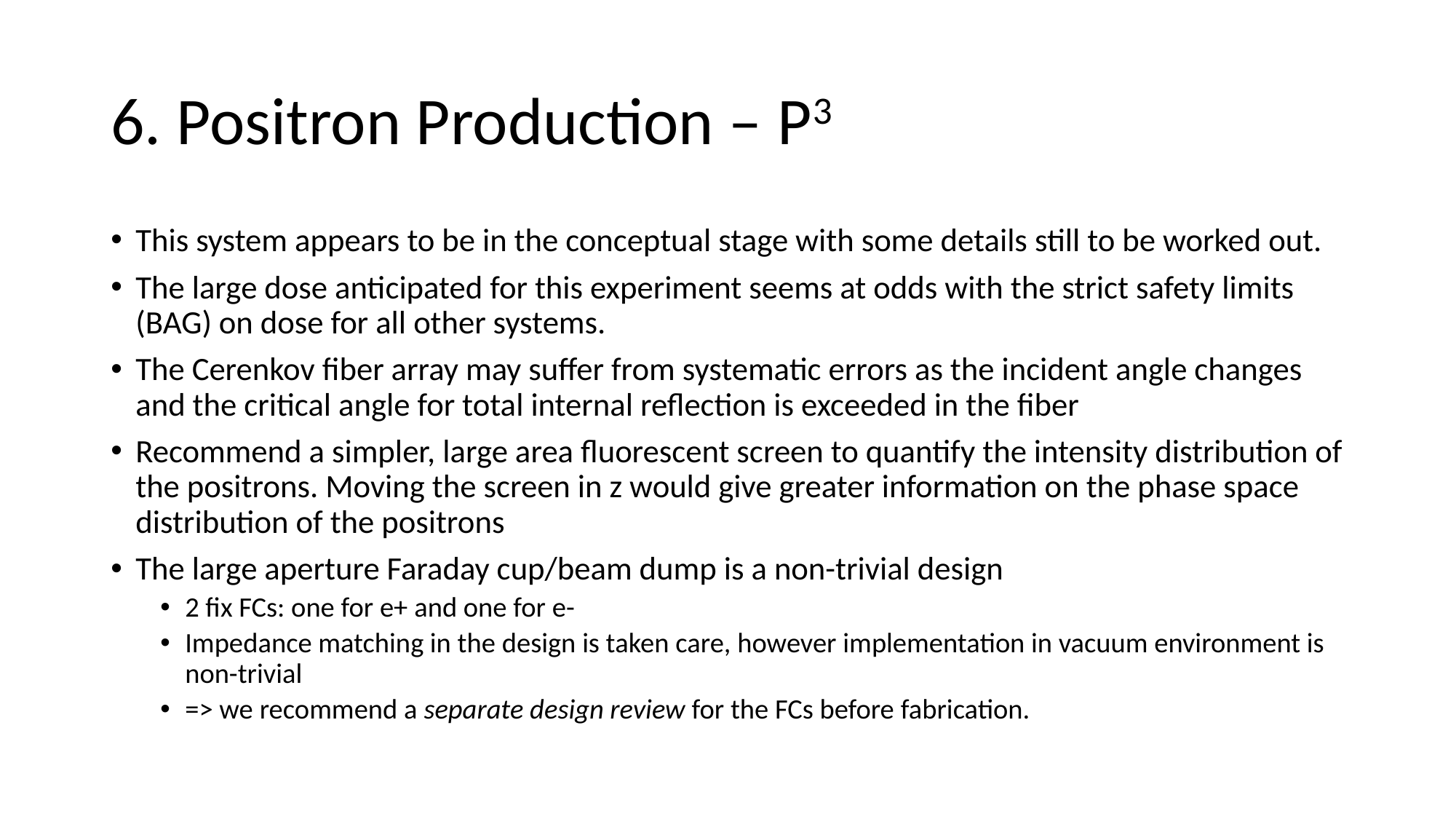

# 6. Positron Production – P3
This system appears to be in the conceptual stage with some details still to be worked out.
The large dose anticipated for this experiment seems at odds with the strict safety limits (BAG) on dose for all other systems.
The Cerenkov fiber array may suffer from systematic errors as the incident angle changes and the critical angle for total internal reflection is exceeded in the fiber
Recommend a simpler, large area fluorescent screen to quantify the intensity distribution of the positrons. Moving the screen in z would give greater information on the phase space distribution of the positrons
The large aperture Faraday cup/beam dump is a non-trivial design
2 fix FCs: one for e+ and one for e-
Impedance matching in the design is taken care, however implementation in vacuum environment is non-trivial
=> we recommend a separate design review for the FCs before fabrication.